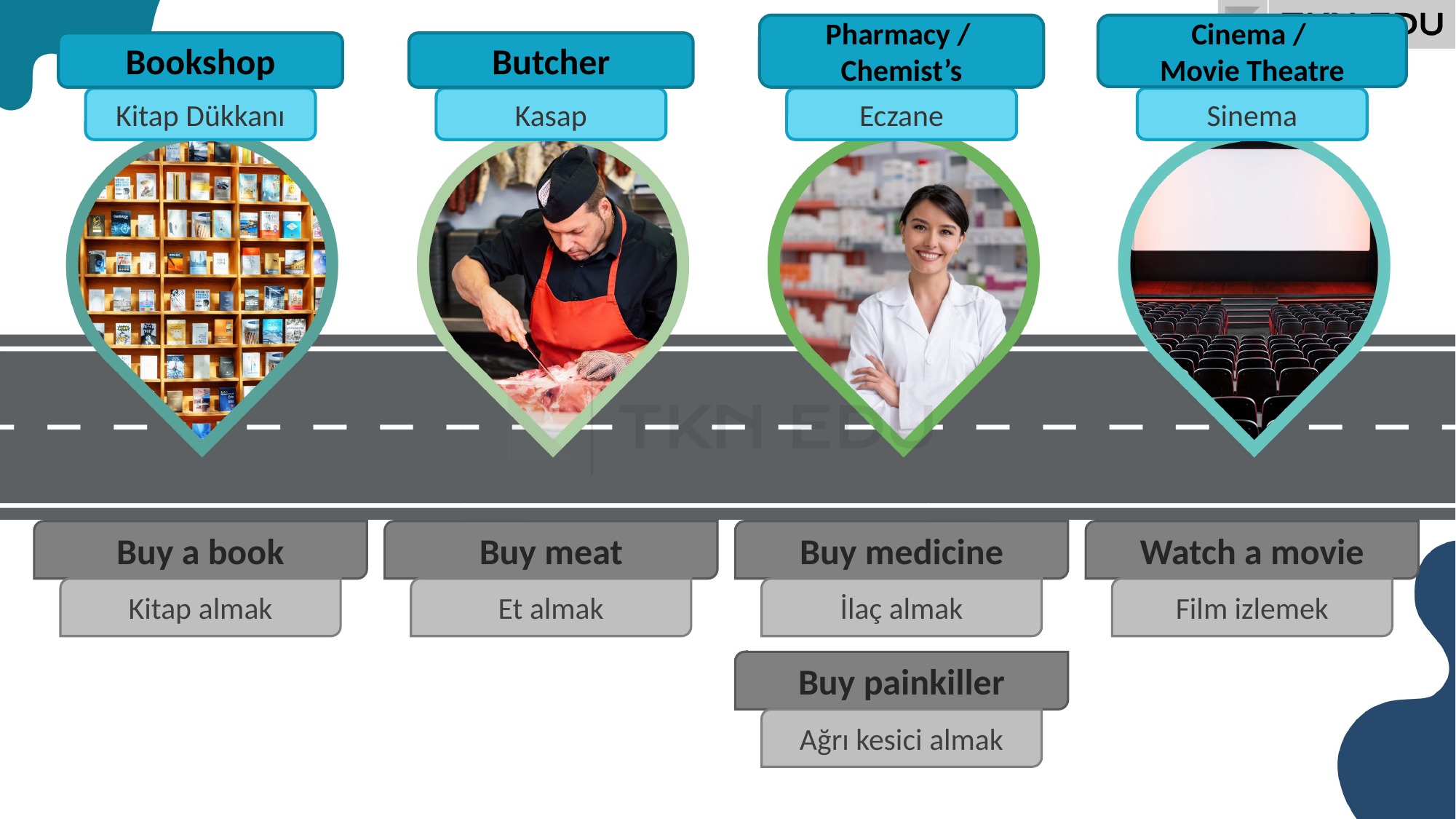

Pharmacy /
Chemist’s
Cinema /
Movie Theatre
Bookshop
Butcher
Kitap Dükkanı
Kasap
Eczane
Sinema
Buy meat
Buy medicine
Watch a movie
Buy a book
Et almak
İlaç almak
Film izlemek
Kitap almak
Buy painkiller
Ağrı kesici almak